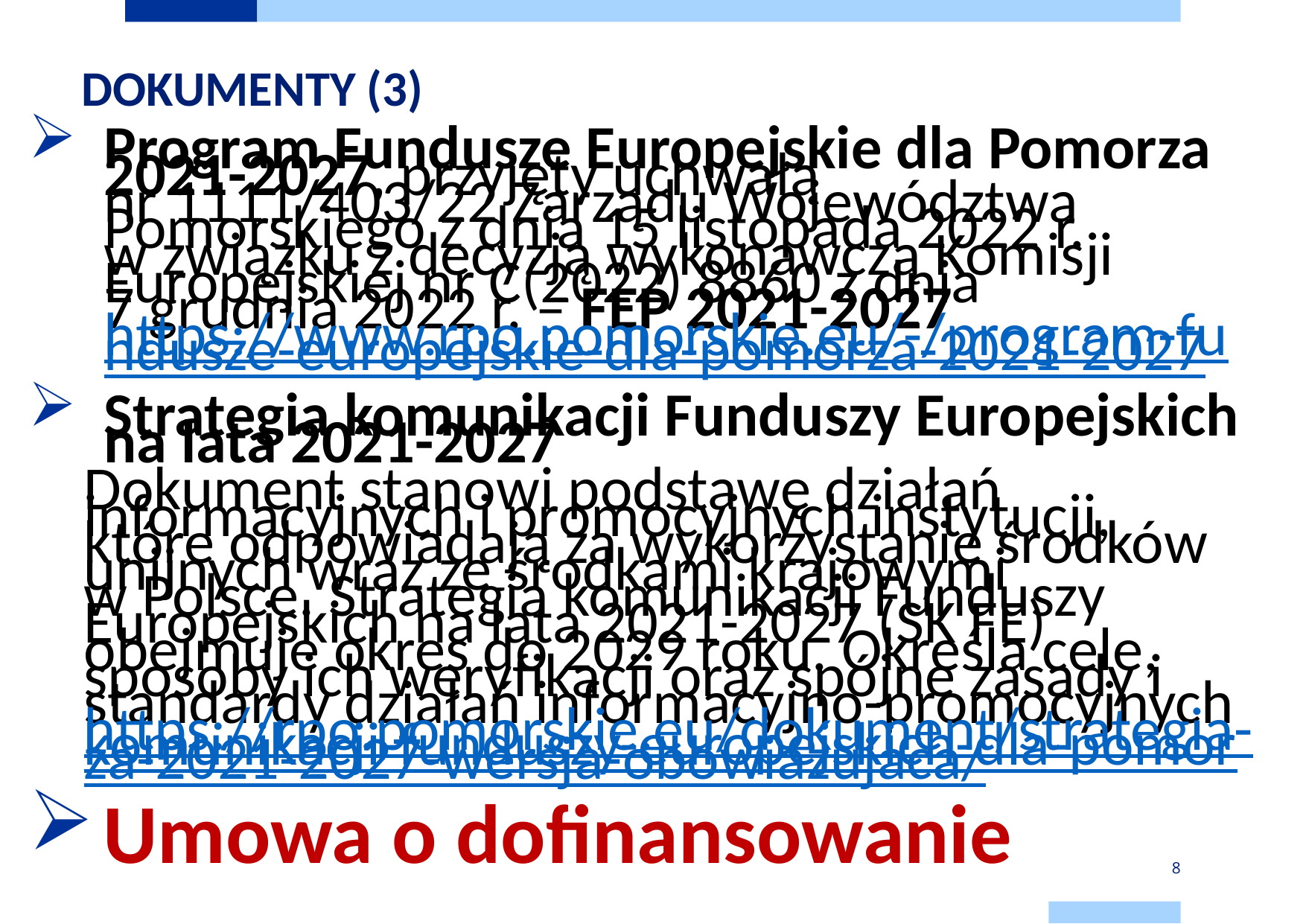

# DOKUMENTY (3)
Program Fundusze Europejskie dla Pomorza 2021-2027, przyjęty uchwałą
nr 1111/403/22 Zarządu Województwa Pomorskiego z dnia 15 listopada 2022 r.
w związku z decyzją wykonawczą Komisji Europejskiej nr C(2022) 8860 z dnia
7 grudnia 2022 r. – FEP 2021-2027
https://www.rpo.pomorskie.eu/-/program-fundusze-europejskie-dla-pomorza-2021-2027
Strategia komunikacji Funduszy Europejskich na lata 2021-2027
	Dokument stanowi podstawę działań informacyjnych i promocyjnych instytucji,
które odpowiadają za wykorzystanie środków unijnych wraz ze środkami krajowymi
w Polsce. Strategia komunikacji Funduszy Europejskich na lata 2021-2027 (SK FE) obejmuje okres do 2029 roku. Określa cele, sposoby ich weryfikacji oraz spójne zasady i standardy działań informacyjno-promocyjnych
https://rpo.pomorskie.eu/dokument/strategia-komunikacji-funduszy-europejskich-dla-pomorza-2021-2027-wersja-obowiazujaca/

 Umowa o dofinansowanie

8